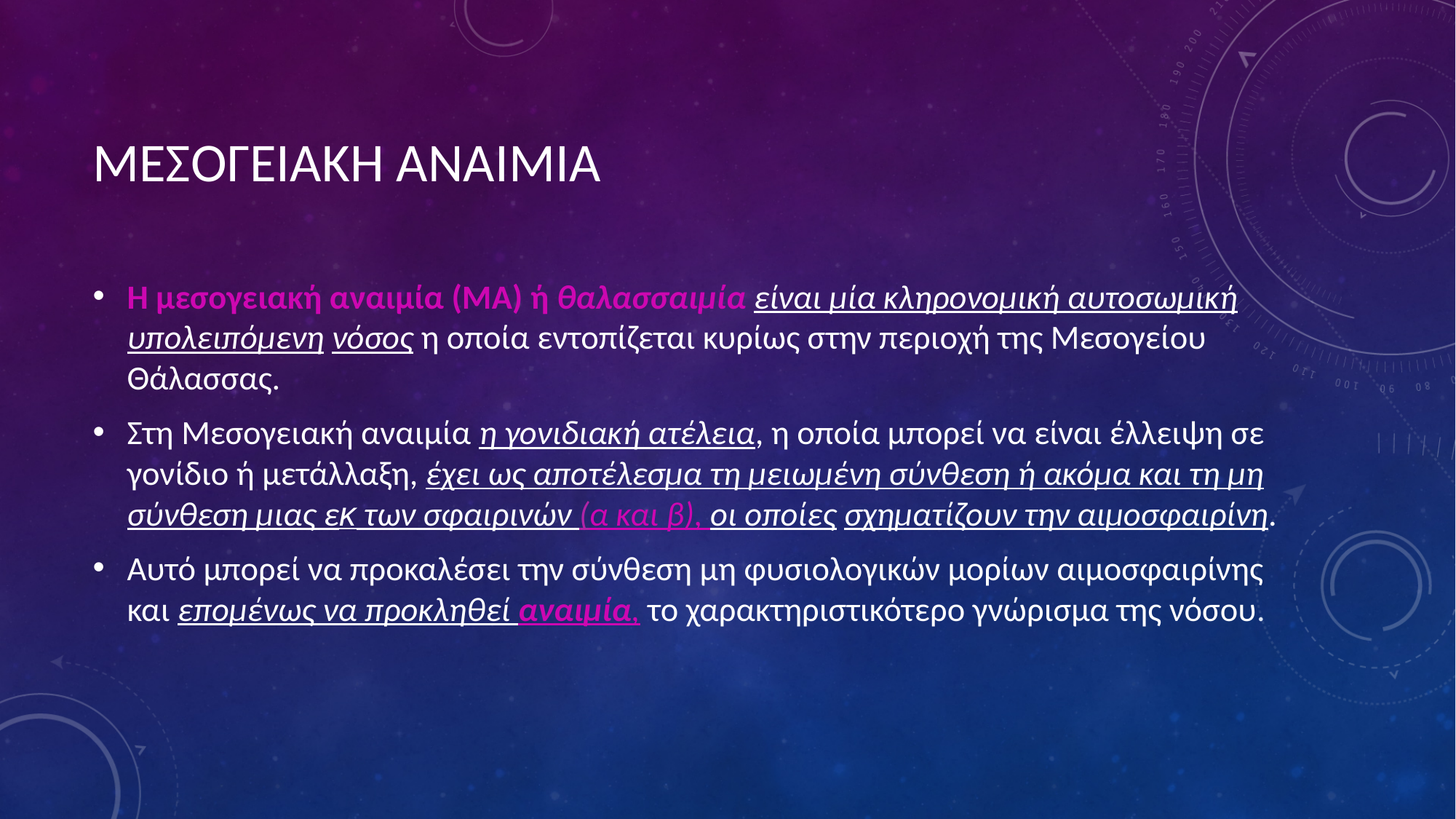

# Μεσογειακη αναιμια
Η μεσογειακή αναιμία (ΜΑ) ή θαλασσαιμία είναι μία κληρονομική αυτοσωμική υπολειπόμενη νόσος η οποία εντοπίζεται κυρίως στην περιοχή της Μεσογείου Θάλασσας.
Στη Μεσογειακή αναιμία η γονιδιακή ατέλεια, η οποία μπορεί να είναι έλλειψη σε γονίδιο ή μετάλλαξη, έχει ως αποτέλεσμα τη μειωμένη σύνθεση ή ακόμα και τη μη σύνθεση μιας εκ των σφαιρινών (α και β), οι οποίες σχηματίζουν την αιμοσφαιρίνη.
Αυτό μπορεί να προκαλέσει την σύνθεση μη φυσιολογικών μορίων αιμοσφαιρίνης και επομένως να προκληθεί αναιμία, το χαρακτηριστικότερο γνώρισμα της νόσου.